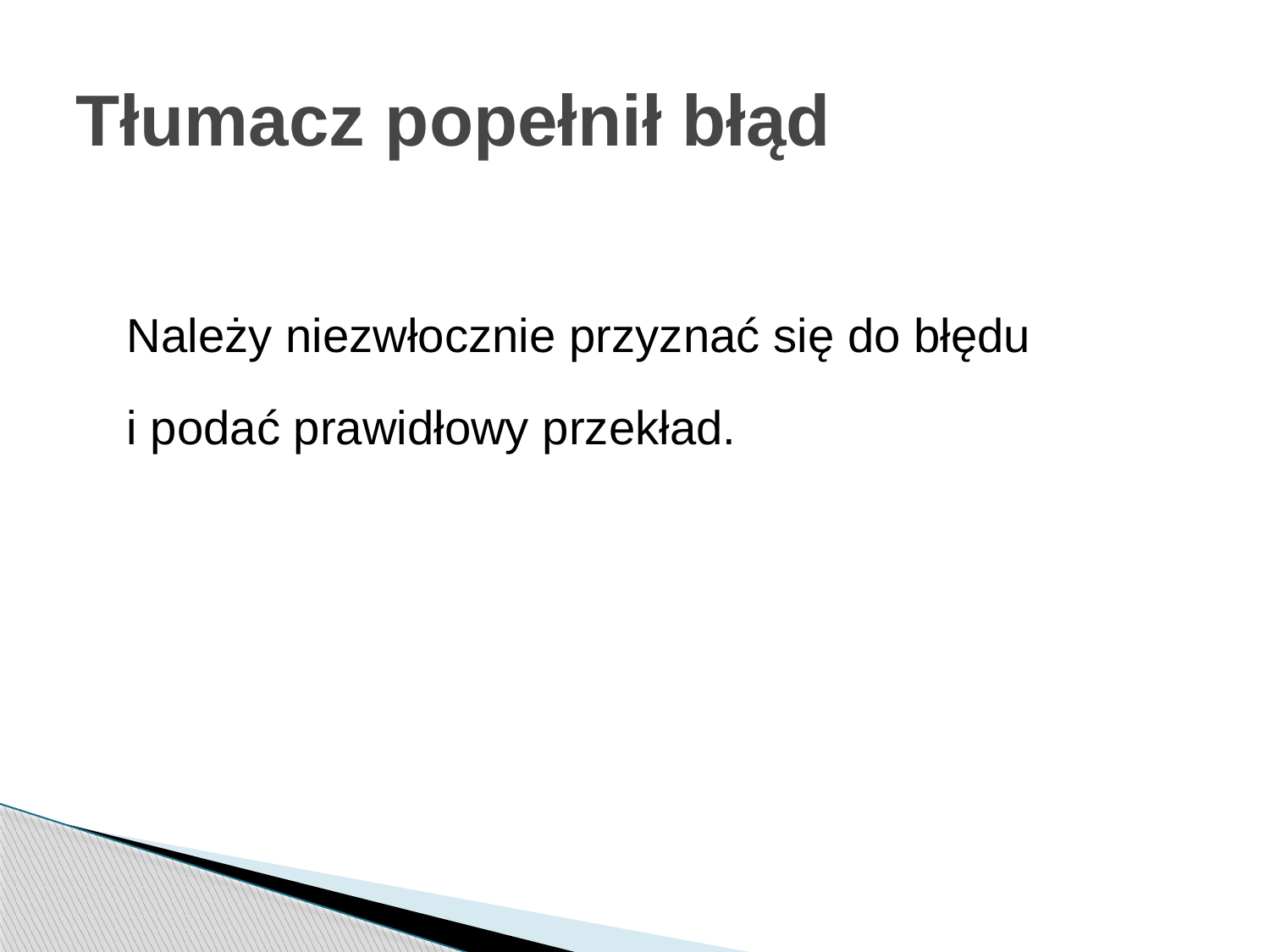

# Tłumacz popełnił błąd

	Należy niezwłocznie przyznać się do błędu
	i podać prawidłowy przekład.